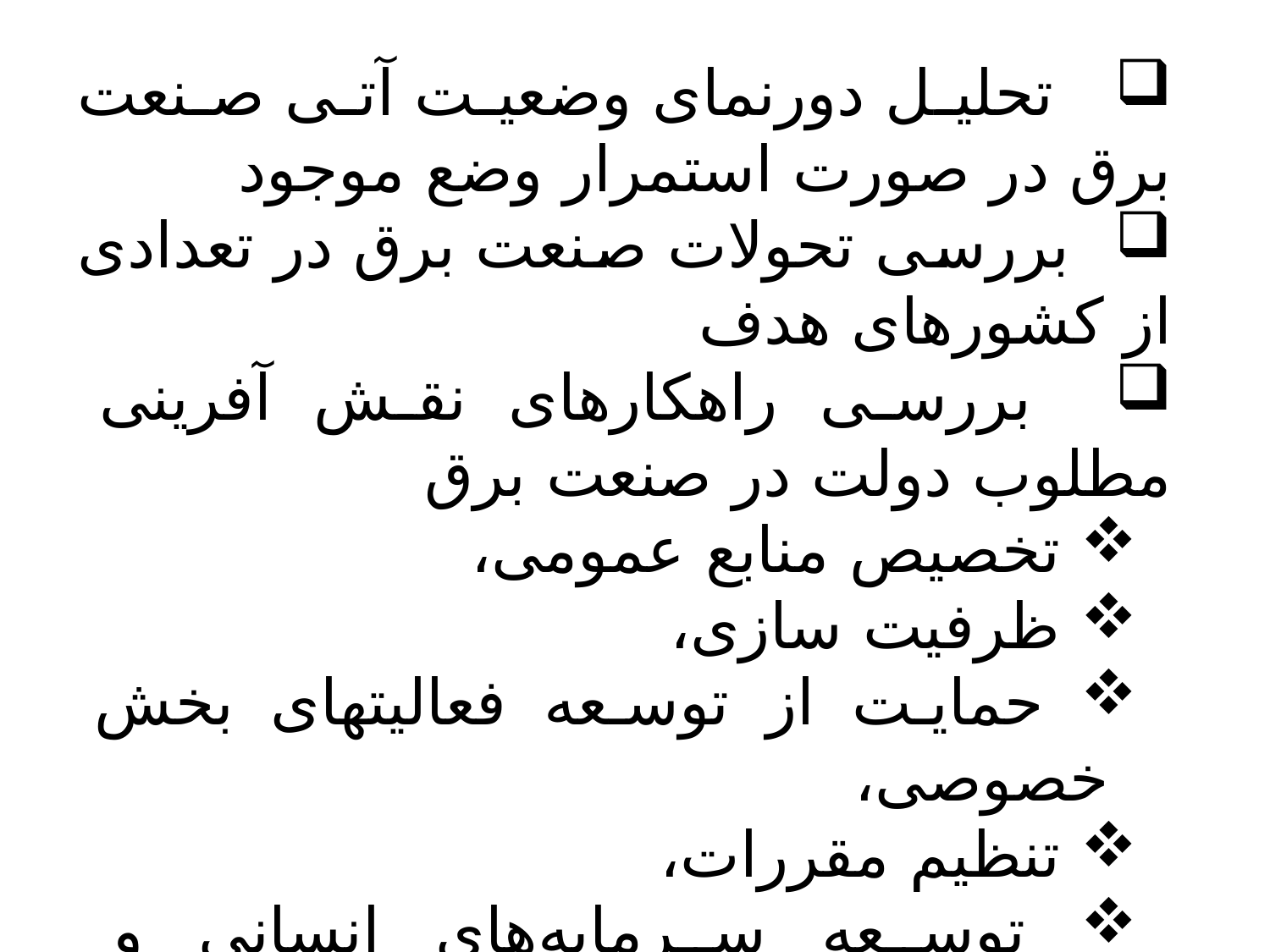

تحلیل دورنمای وضعیت آتی صنعت برق در صورت استمرار وضع موجود
  بررسی تحولات صنعت برق در تعدادی از کشورهای هدف
  بررسی راهکارهای نقش آفرینی مطلوب دولت در صنعت برق
 تخصیص منابع عمومی،
 ظرفیت سازی،
 حمایت از توسعه فعالیتهای بخش خصوصی،
 تنظیم مقررات،
 توسعه سرمایه‌های انسانی و فعالیت‌های دانش‌بنیان